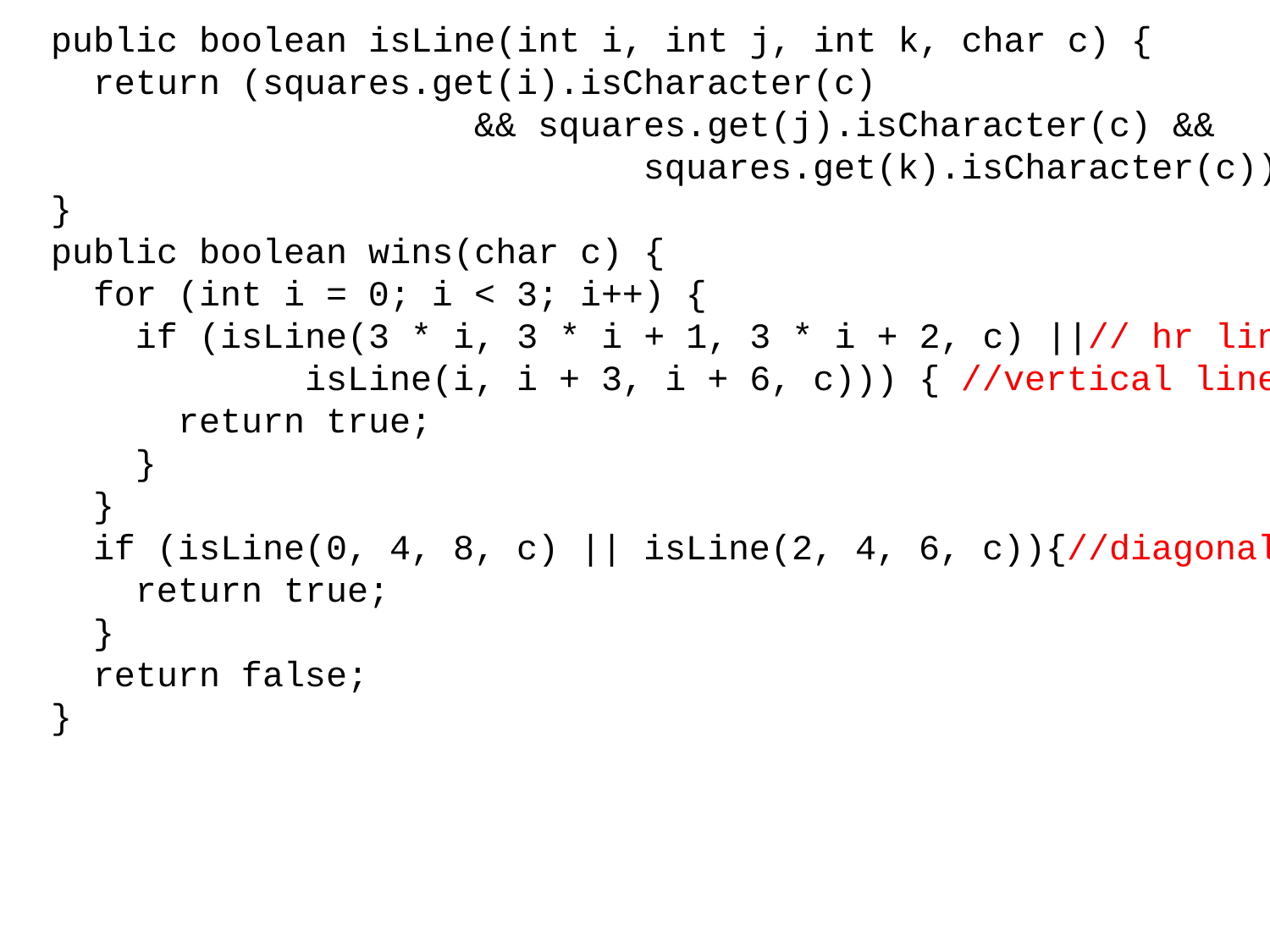

public boolean isLine(int i, int j, int k, char c) {
  return (squares.get(i).isCharacter(c)
                    && squares.get(j).isCharacter(c) &&
                            squares.get(k).isCharacter(c));
}
public boolean wins(char c) {
  for (int i = 0; i < 3; i++) {
    if (isLine(3 * i, 3 * i + 1, 3 * i + 2, c) ||// hr line
            isLine(i, i + 3, i + 6, c))) { //vertical line
      return true;
    }
  }
  if (isLine(0, 4, 8, c) || isLine(2, 4, 6, c)){//diagonal
    return true;
  }
  return false;
}